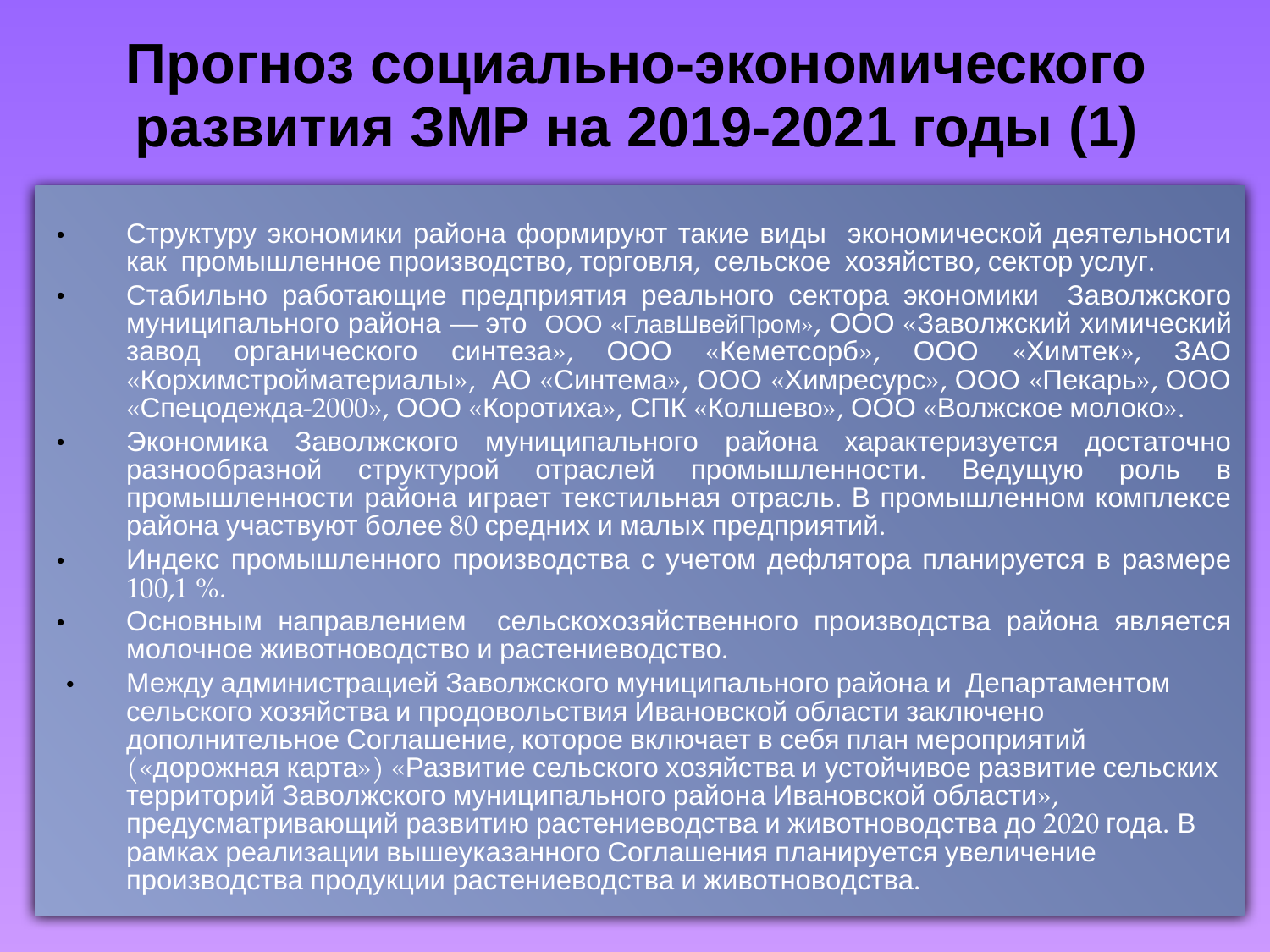

# Прогноз социально-экономического развития ЗМР на 2019-2021 годы (1)

Структуру экономики района формируют такие виды  экономической деятельности как  промышленное производство, торговля,  сельское  хозяйство, сектор услуг.
Стабильно работающие предприятия реального сектора экономики  Заволжского муниципального района — это  ООО «ГлавШвейПром», ООО «Заволжский химический завод органического синтеза», ООО «Кеметсорб», ООО «Химтек», ЗАО «Корхимстройматериалы»,  АО «Синтема», ООО «Химресурс», ООО «Пекарь», ООО «Спецодежда-2000», ООО «Коротиха», СПК «Колшево», ООО «Волжское молоко».
Экономика Заволжского муниципального района характеризуется достаточно разнообразной структурой отраслей промышленности. Ведущую роль в промышленности района играет текстильная отрасль. В промышленном комплексе района участвуют более 80 средних и малых предприятий.
Индекс промышленного производства с учетом дефлятора планируется в размере 100,1 %.
Основным направлением  сельскохозяйственного производства района является молочное животноводство и растениеводство.
Между администрацией Заволжского муниципального района и  Департаментом сельского хозяйства и продовольствия Ивановской области заключено  дополнительное Соглашение, которое включает в себя план мероприятий («дорожная карта») «Развитие сельского хозяйства и устойчивое развитие сельских территорий Заволжского муниципального района Ивановской области», предусматривающий развитию растениеводства и животноводства до 2020 года. В рамках реализации вышеуказанного Соглашения планируется увеличение производства продукции растениеводства и животноводства.